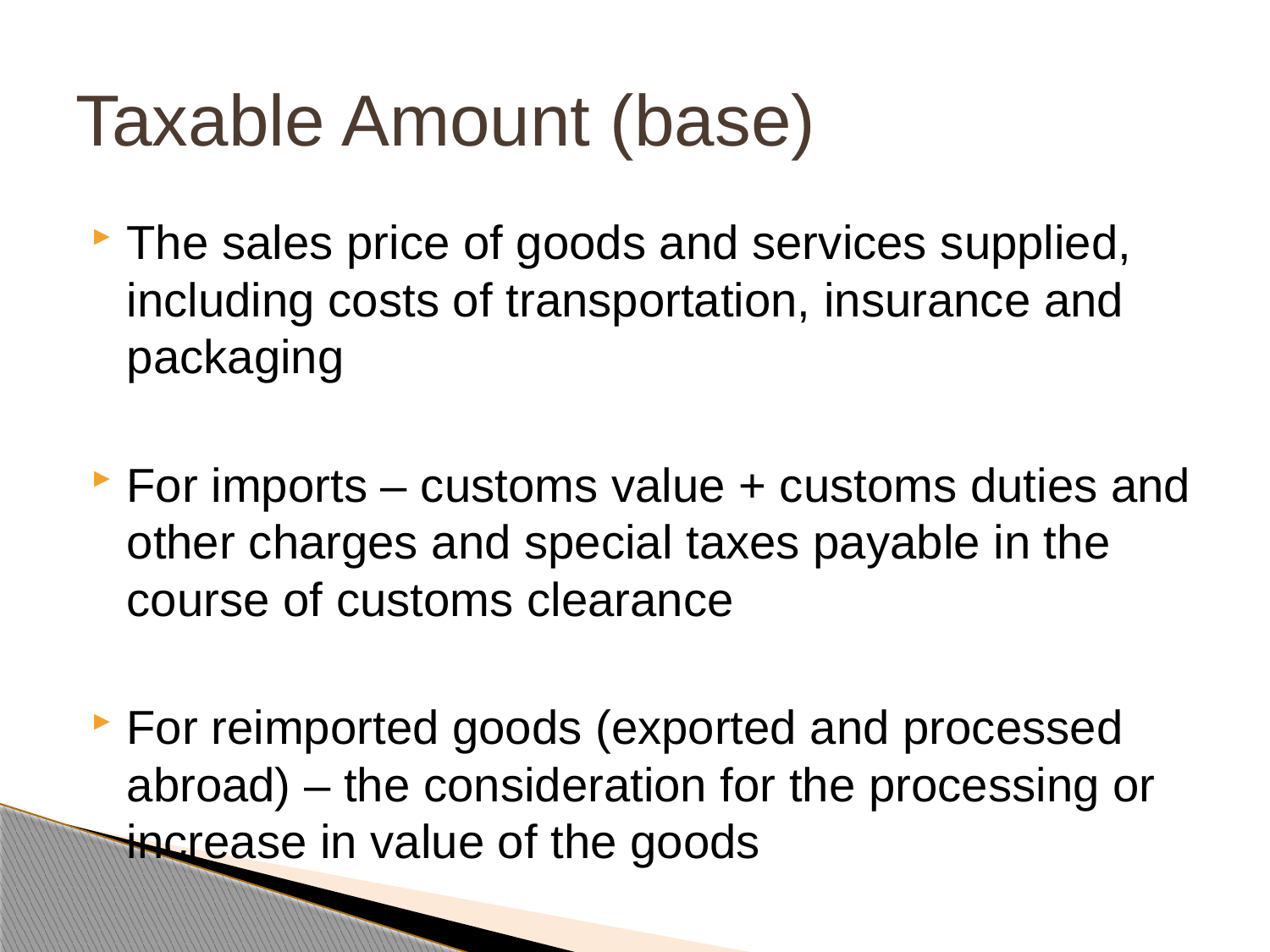

# Taxable Amount (base)
The sales price of goods and services supplied, including costs of transportation, insurance and packaging

For imports – customs value + customs duties and other charges and special taxes payable in the course of customs clearance

For reimported goods (exported and processed abroad) – the consideration for the processing or increase in value of the goods